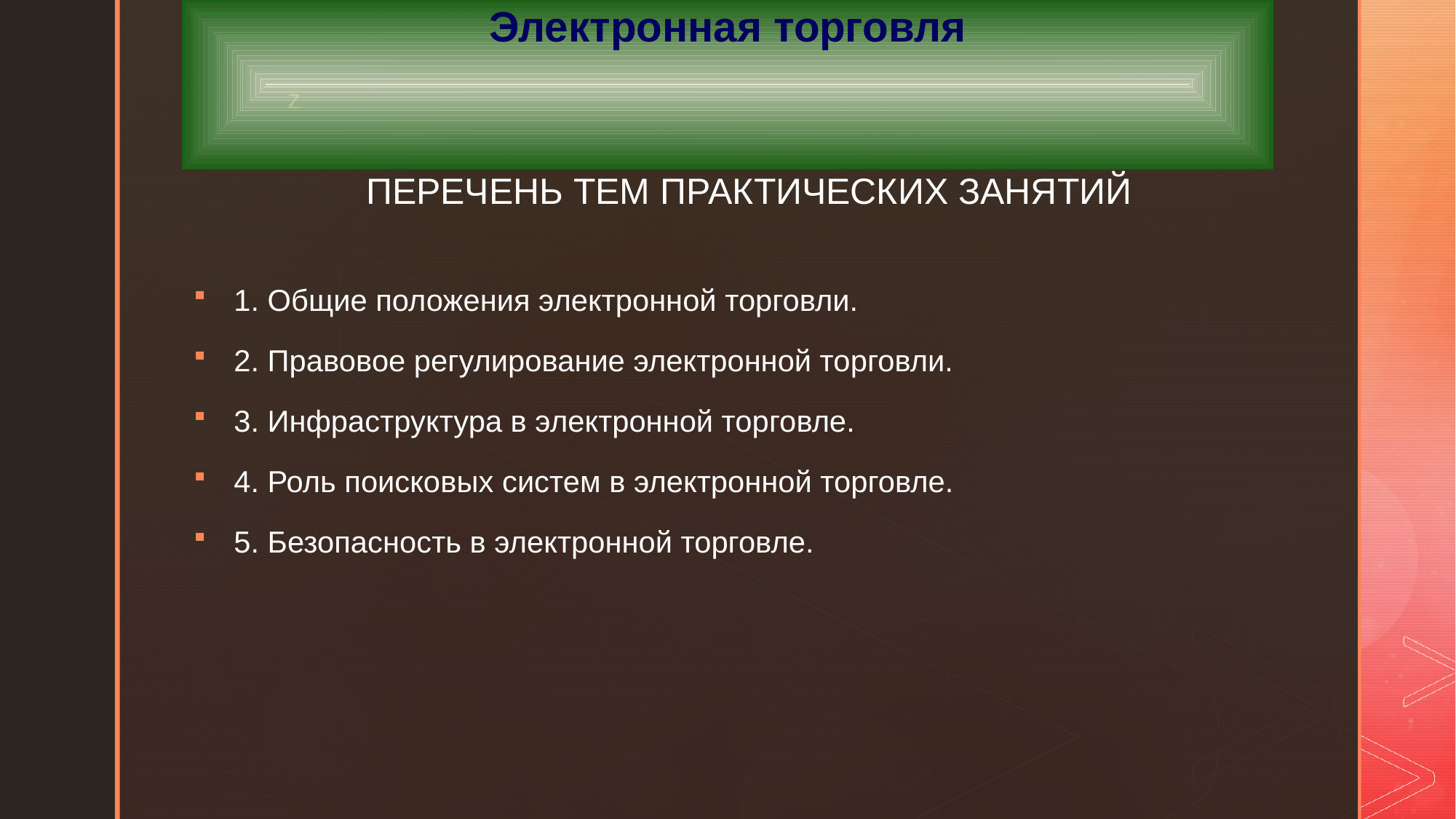

# Электронная торговля
ПЕРЕЧЕНЬ ТЕМ ПРАКТИЧЕСКИХ ЗАНЯТИЙ

1. Общие положения электронной торговли.
2. Правовое регулирование электронной торговли.
3. Инфраструктура в электронной торговле.
4. Роль поисковых систем в электронной торговле.
5. Безопасность в электронной торговле.